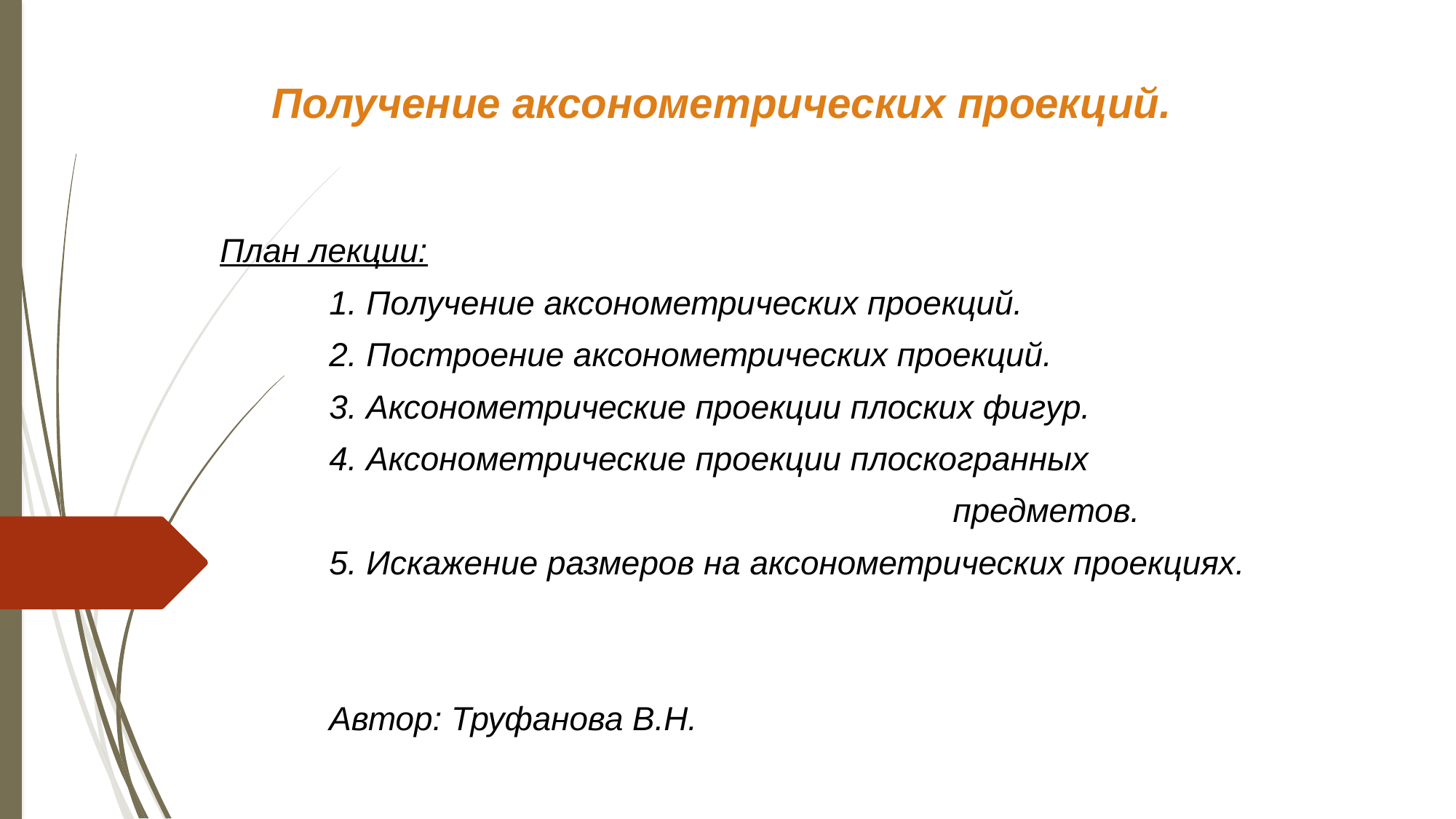

Получение аксонометрических проекций.
План лекции:
	1. Получение аксонометрических проекций.
	2. Построение аксонометрических проекций.
	3. Аксонометрические проекции плоских фигур.
	4. Аксонометрические проекции плоскогранных
                                                                               предметов.
	5. Искажение размеров на аксонометрических проекциях.

	Автор: Труфанова В.Н.